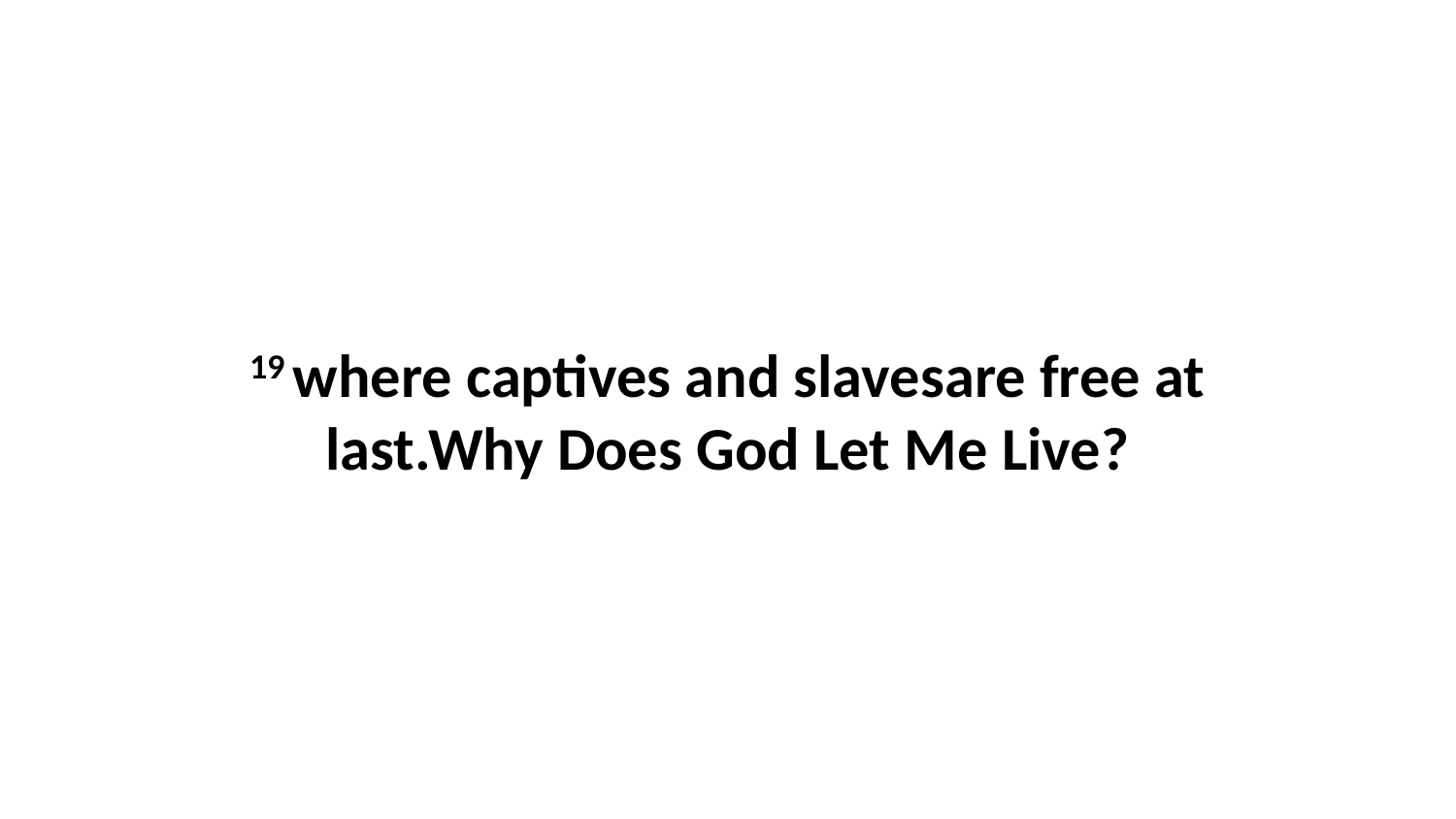

19 where captives and slavesare free at last.Why Does God Let Me Live?